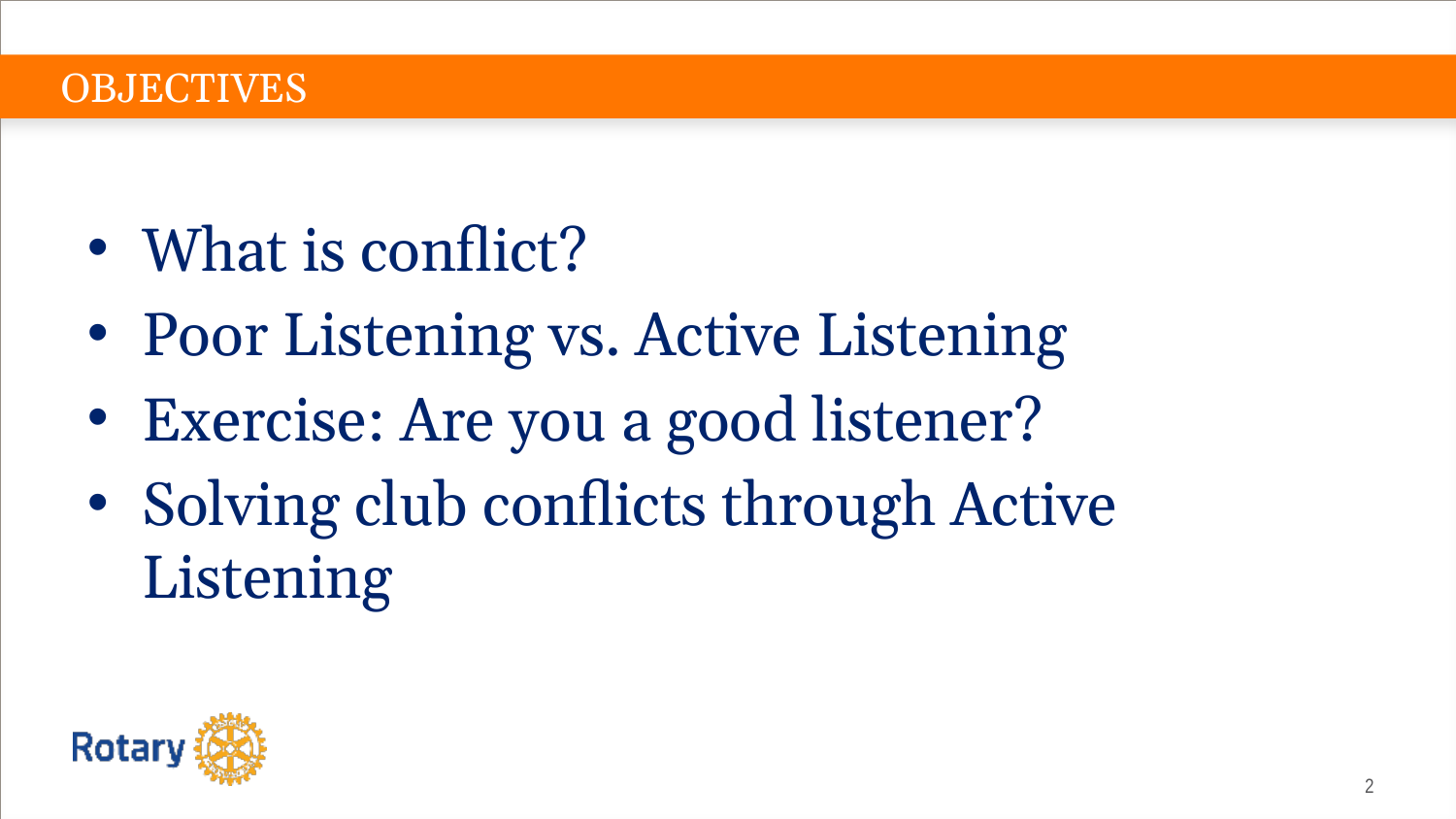

# OBJECTIVES
What is conflict?
Poor Listening vs. Active Listening
Exercise: Are you a good listener?
Solving club conflicts through Active Listening